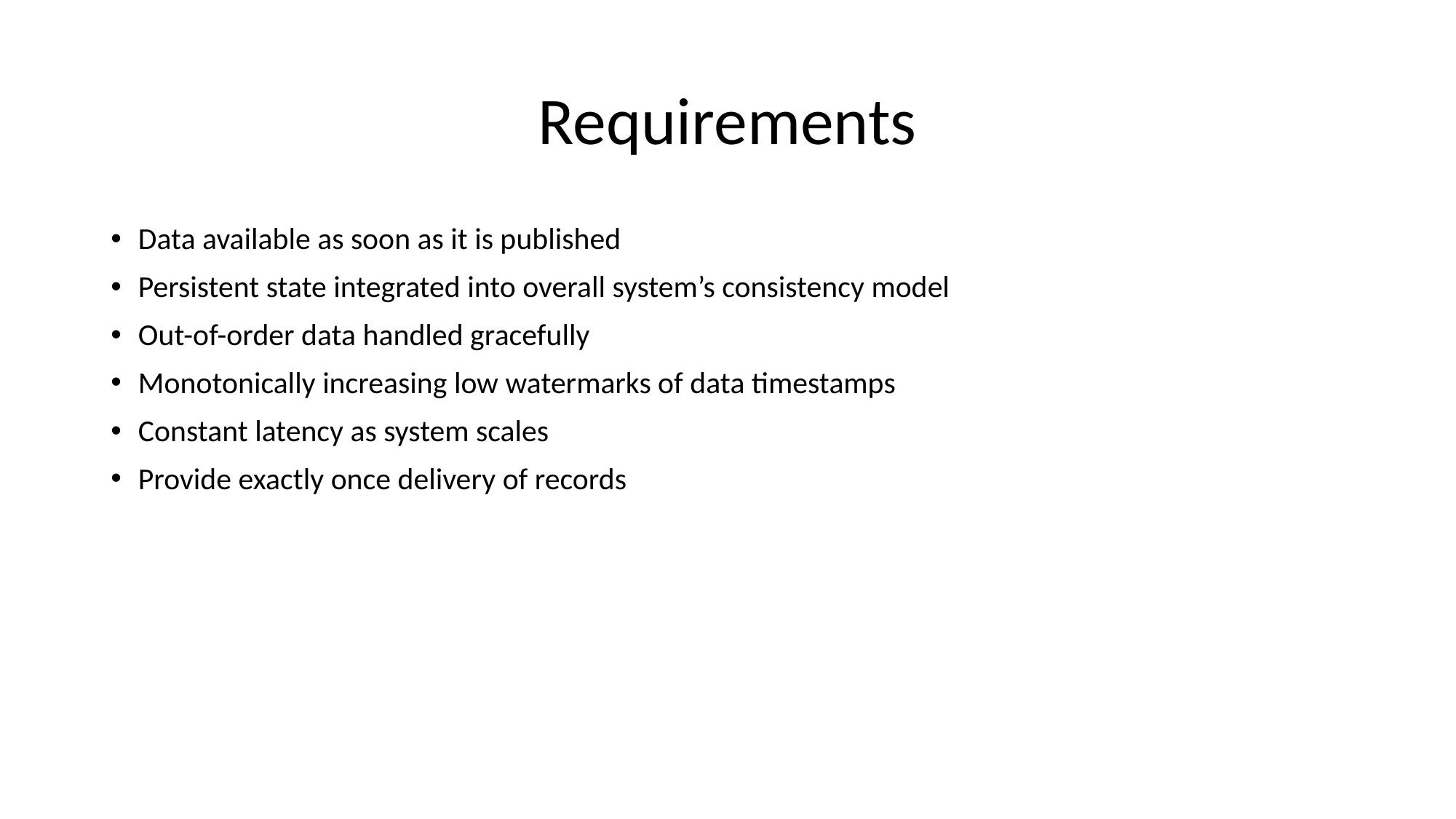

# Requirements
Data available as soon as it is published
Persistent state integrated into overall system’s consistency model
Out-of-order data handled gracefully
Monotonically increasing low watermarks of data timestamps
Constant latency as system scales
Provide exactly once delivery of records